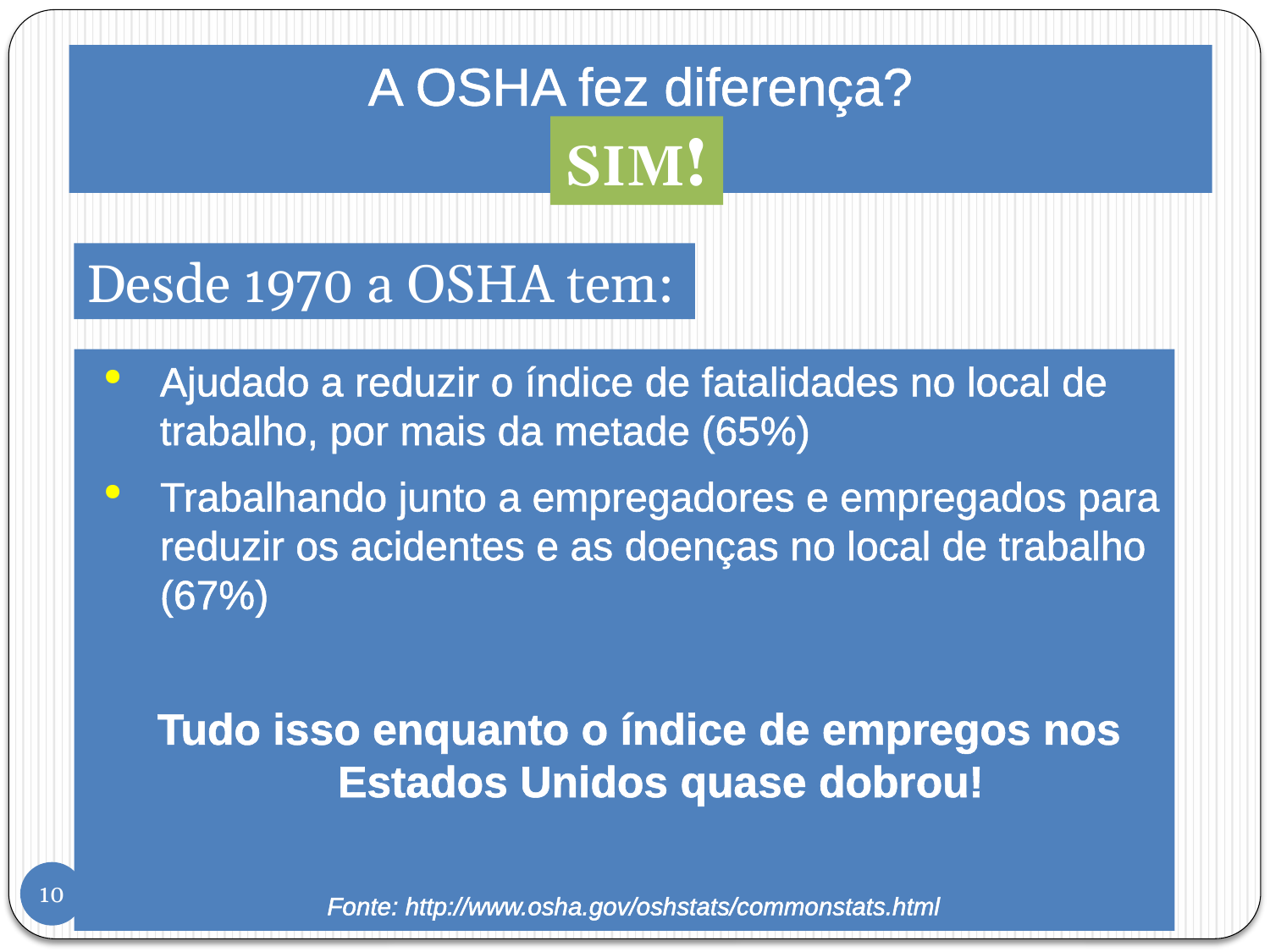

# A OSHA fez diferença?
SIM!
Desde 1970 a OSHA tem:
Ajudado a reduzir o índice de fatalidades no local de trabalho, por mais da metade (65%)
Trabalhando junto a empregadores e empregados para reduzir os acidentes e as doenças no local de trabalho (67%)

 Tudo isso enquanto o índice de empregos nos Estados Unidos quase dobrou!

Fonte: http://www.osha.gov/oshstats/commonstats.html

10